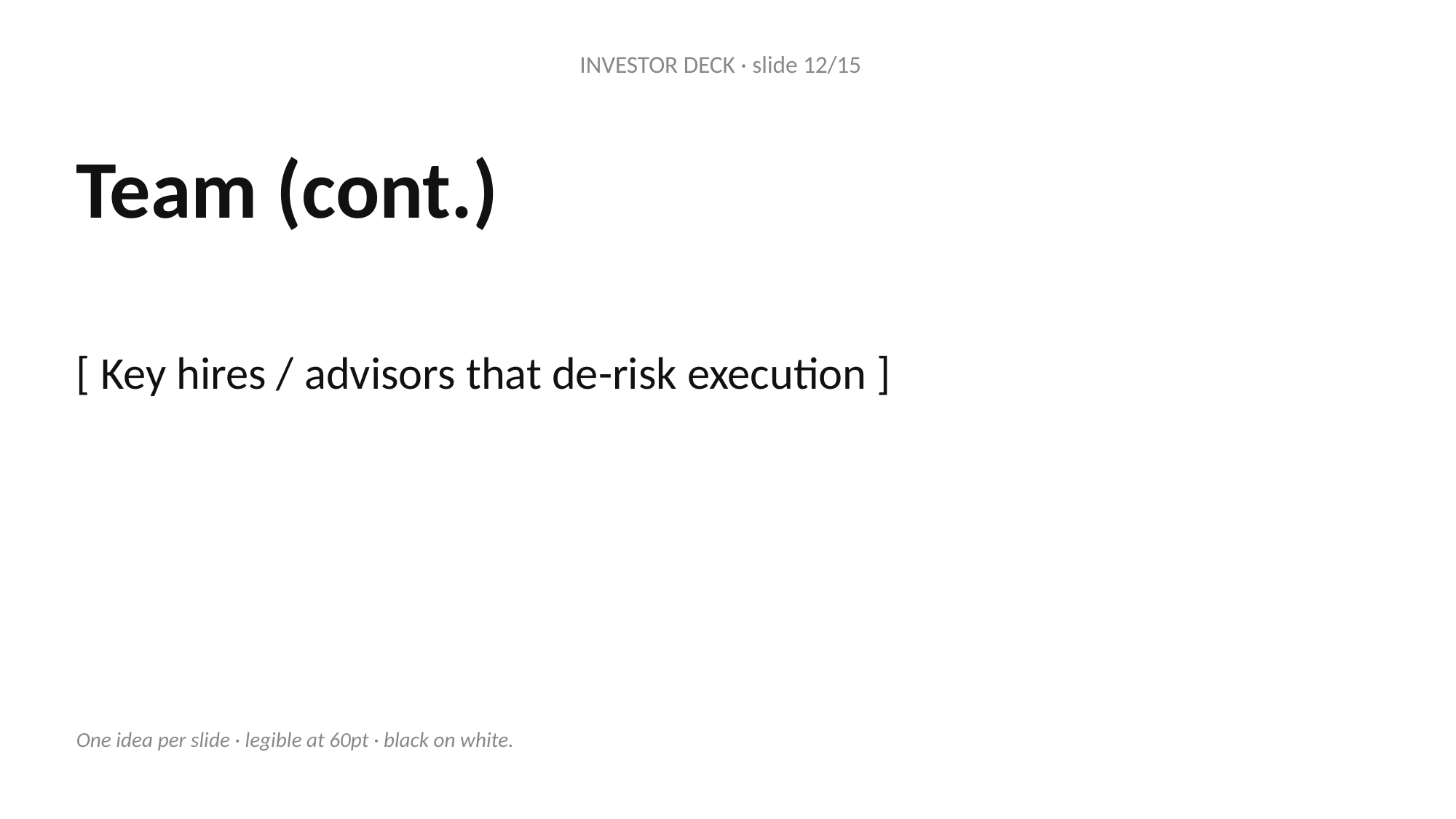

INVESTOR DECK · slide 12/15
Team (cont.)
[ Key hires / advisors that de-risk execution ]
One idea per slide · legible at 60pt · black on white.